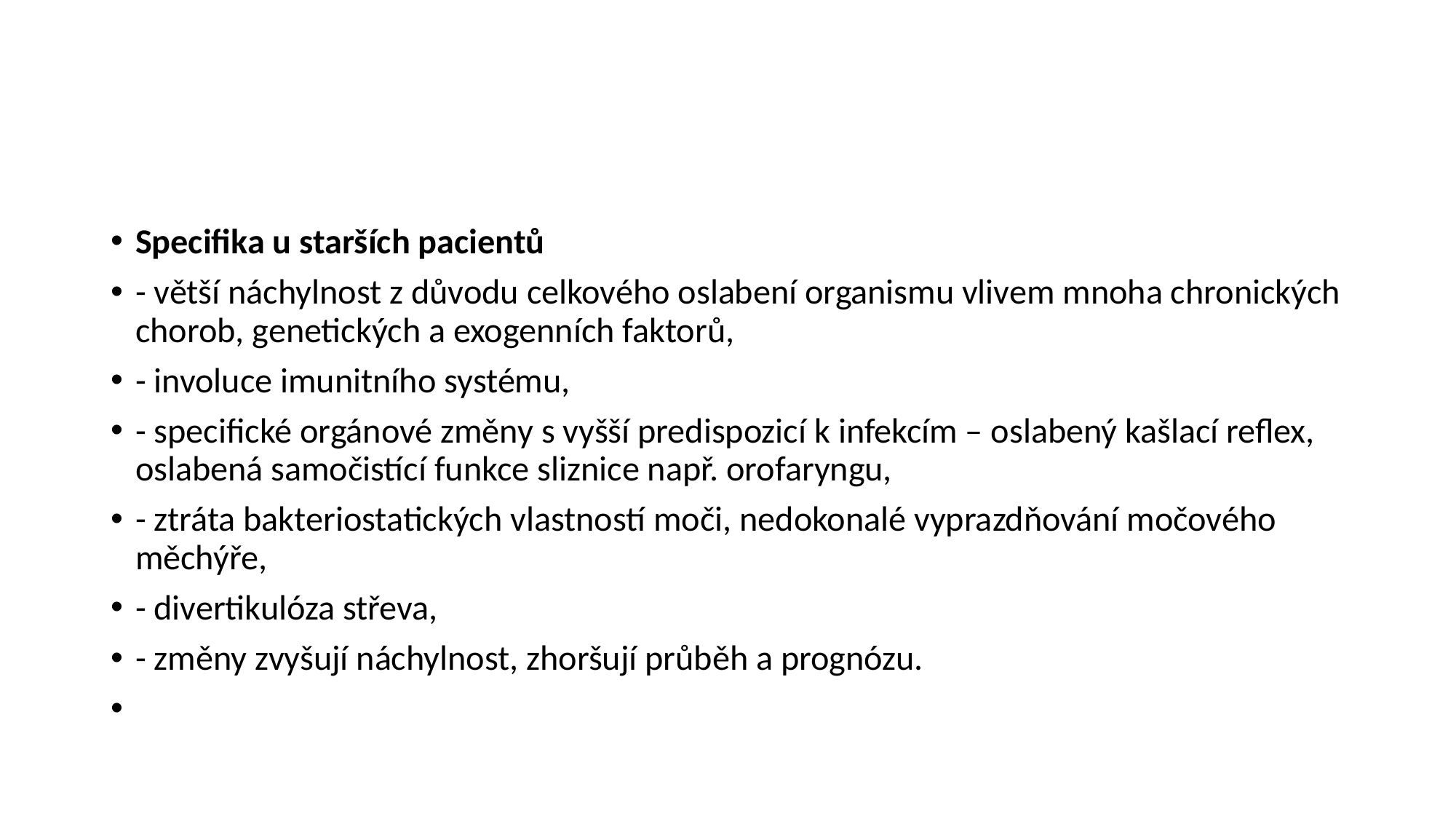

#
Specifika u starších pacientů
- větší náchylnost z důvodu celkového oslabení organismu vlivem mnoha chronických chorob, genetických a exogenních faktorů,
- involuce imunitního systému,
- specifické orgánové změny s vyšší predispozicí k infekcím – oslabený kašlací reflex, oslabená samočistící funkce sliznice např. orofaryngu,
- ztráta bakteriostatických vlastností moči, nedokonalé vyprazdňování močového měchýře,
- divertikulóza střeva,
- změny zvyšují náchylnost, zhoršují průběh a prognózu.